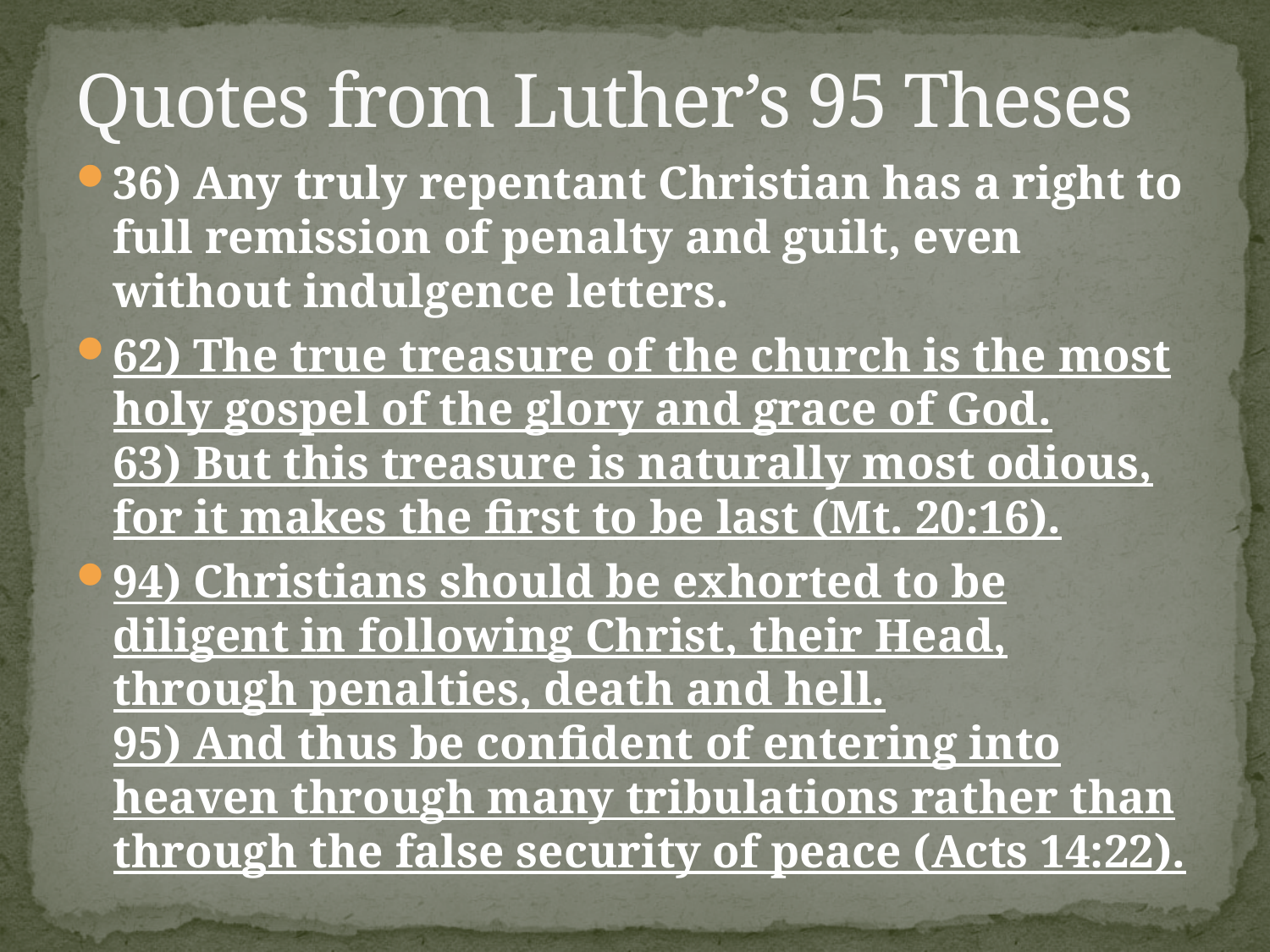

# Quotes from Luther’s 95 Theses
36) Any truly repentant Christian has a right to full remission of penalty and guilt, even without indulgence letters.
62) The true treasure of the church is the most holy gospel of the glory and grace of God.
63) But this treasure is naturally most odious, for it makes the first to be last (Mt. 20:16).
94) Christians should be exhorted to be diligent in following Christ, their Head, through penalties, death and hell.
95) And thus be confident of entering into heaven through many tribulations rather than through the false security of peace (Acts 14:22).